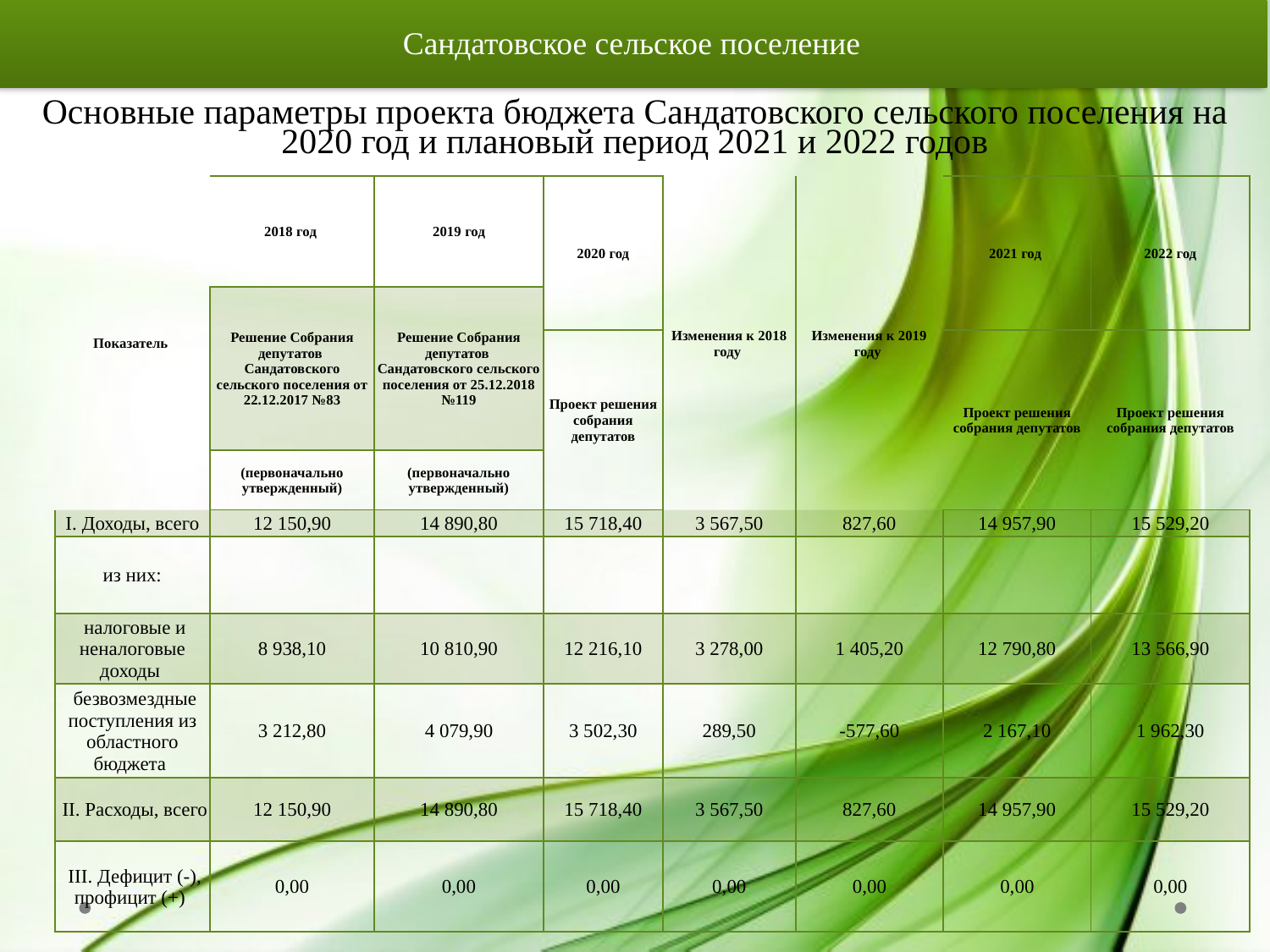

Сандатовское сельское поселение
# Основные параметры проекта бюджета Сандатовского сельского поселения на 2020 год и плановый период 2021 и 2022 годов
| Показатель | 2018 год | 2019 год | 2020 год | Изменения к 2018 году | Изменения к 2019 году | 2021 год | 2022 год |
| --- | --- | --- | --- | --- | --- | --- | --- |
|  | Решение Собрания депутатов Сандатовского сельского поселения от 22.12.2017 №83 | Решение Собрания депутатов Сандатовского сельского поселения от 25.12.2018 №119 |  |  |  |  |  |
|  |  |  | Проект решения собрания депутатов |  |  | Проект решения собрания депутатов | Проект решения собрания депутатов |
|  | (первоначально утвержденный) | (первоначально утвержденный) |  |  |  |  |  |
| I. Доходы, всего | 12 150,90 | 14 890,80 | 15 718,40 | 3 567,50 | 827,60 | 14 957,90 | 15 529,20 |
| из них: |  |  |  |  |  |  |  |
| налоговые и неналоговые доходы | 8 938,10 | 10 810,90 | 12 216,10 | 3 278,00 | 1 405,20 | 12 790,80 | 13 566,90 |
| безвозмездные поступления из областного бюджета | 3 212,80 | 4 079,90 | 3 502,30 | 289,50 | -577,60 | 2 167,10 | 1 962,30 |
| II. Расходы, всего | 12 150,90 | 14 890,80 | 15 718,40 | 3 567,50 | 827,60 | 14 957,90 | 15 529,20 |
| III. Дефицит (-), профицит (+) | 0,00 | 0,00 | 0,00 | 0,00 | 0,00 | 0,00 | 0,00 |